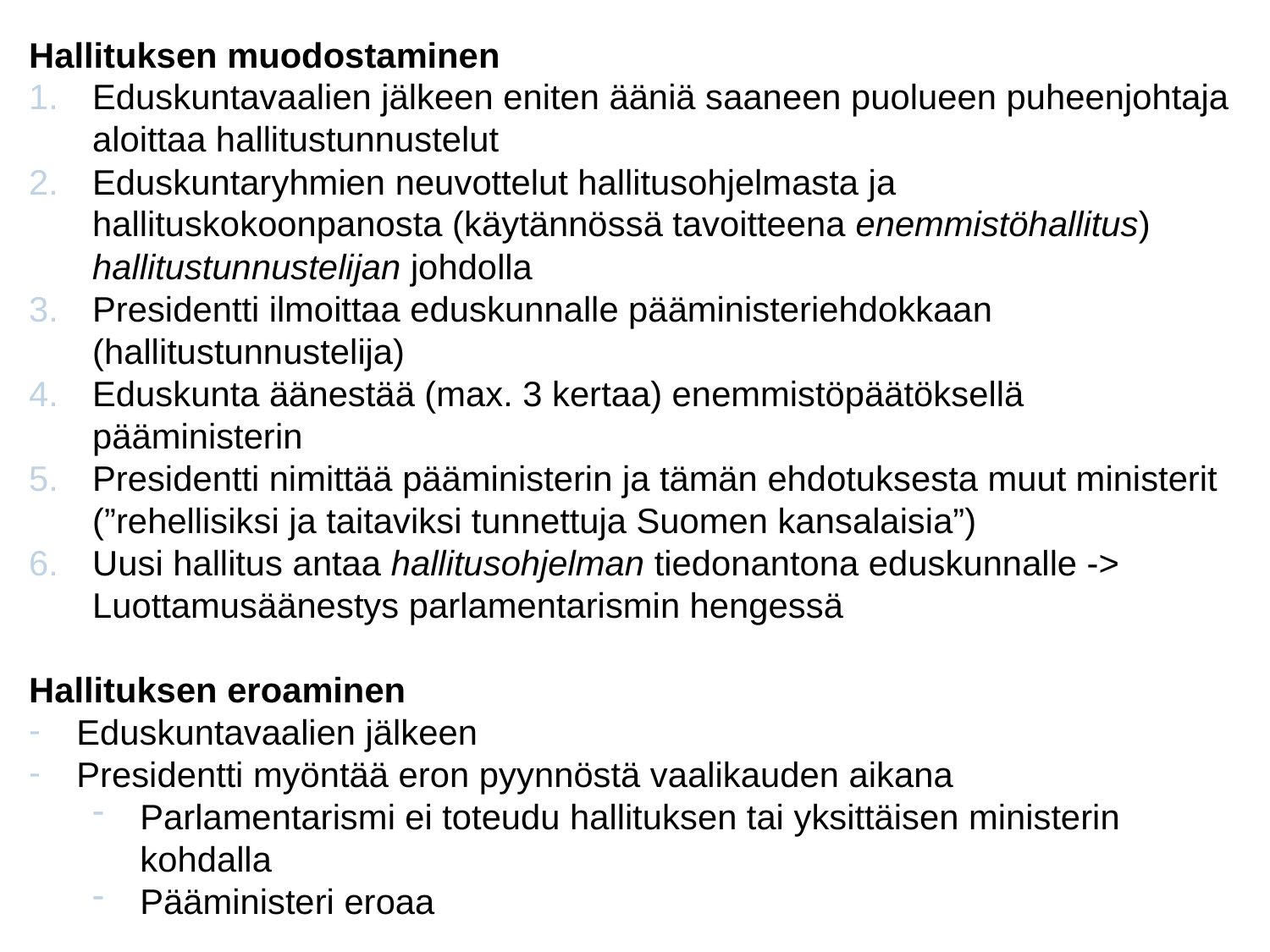

Hallituksen muodostaminen
Eduskuntavaalien jälkeen eniten ääniä saaneen puolueen puheenjohtaja aloittaa hallitustunnustelut
Eduskuntaryhmien neuvottelut hallitusohjelmasta ja hallituskokoonpanosta (käytännössä tavoitteena enemmistöhallitus) hallitustunnustelijan johdolla
Presidentti ilmoittaa eduskunnalle pääministeriehdokkaan (hallitustunnustelija)
Eduskunta äänestää (max. 3 kertaa) enemmistöpäätöksellä pääministerin
Presidentti nimittää pääministerin ja tämän ehdotuksesta muut ministerit (”rehellisiksi ja taitaviksi tunnettuja Suomen kansalaisia”)
Uusi hallitus antaa hallitusohjelman tiedonantona eduskunnalle -> Luottamusäänestys parlamentarismin hengessä

Hallituksen eroaminen
Eduskuntavaalien jälkeen
Presidentti myöntää eron pyynnöstä vaalikauden aikana
Parlamentarismi ei toteudu hallituksen tai yksittäisen ministerin kohdalla
Pääministeri eroaa